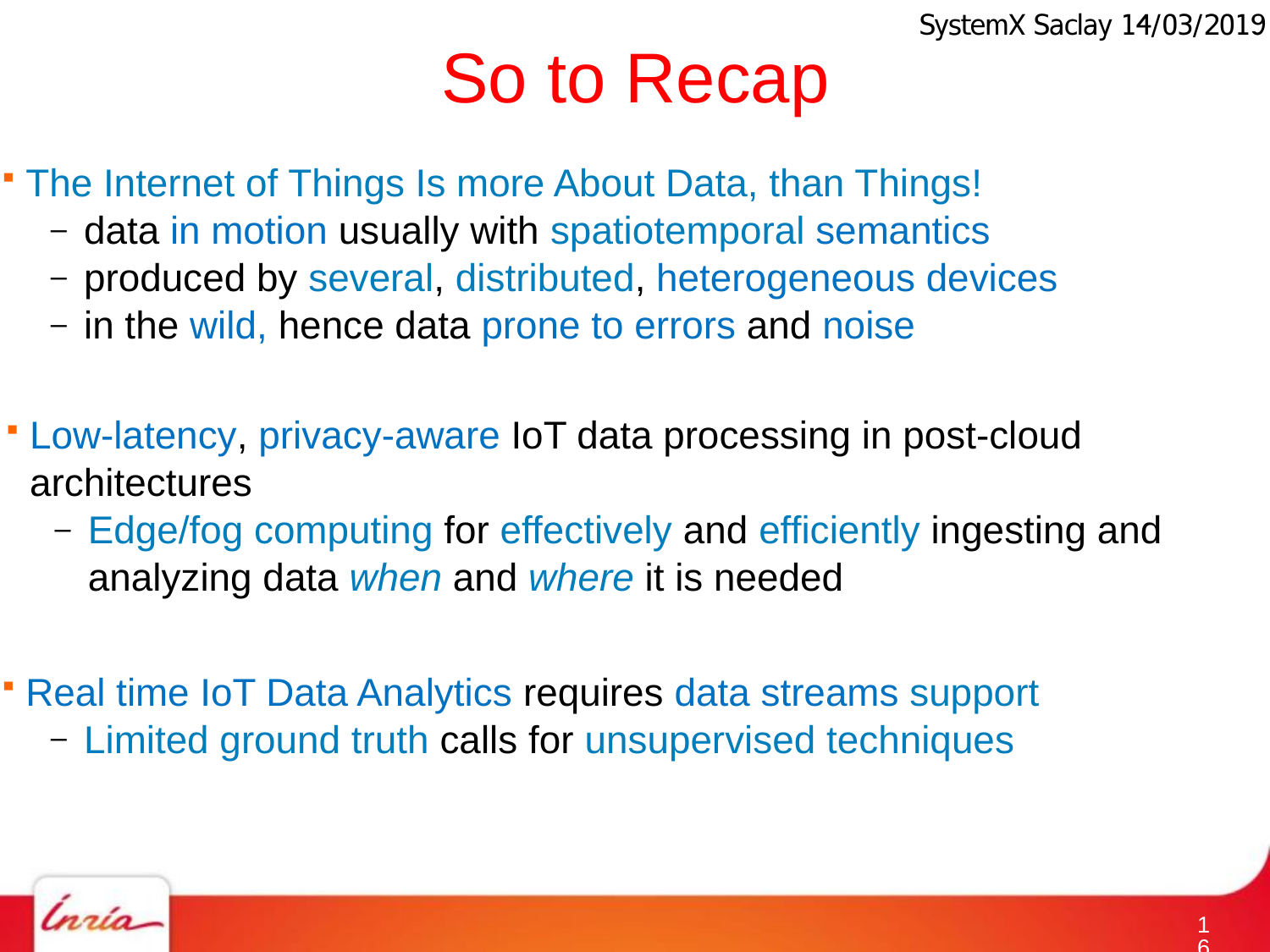

# So to Recap
The Internet of Things Is more About Data, than Things!
data in motion usually with spatiotemporal semantics
produced by several, distributed, heterogeneous devices
in the wild, hence data prone to errors and noise
Low-latency, privacy-aware IoT data processing in post-cloud architectures
Edge/fog computing for effectively and efficiently ingesting and analyzing data when and where it is needed
Real time IoT Data Analytics requires data streams support
Limited ground truth calls for unsupervised techniques
16